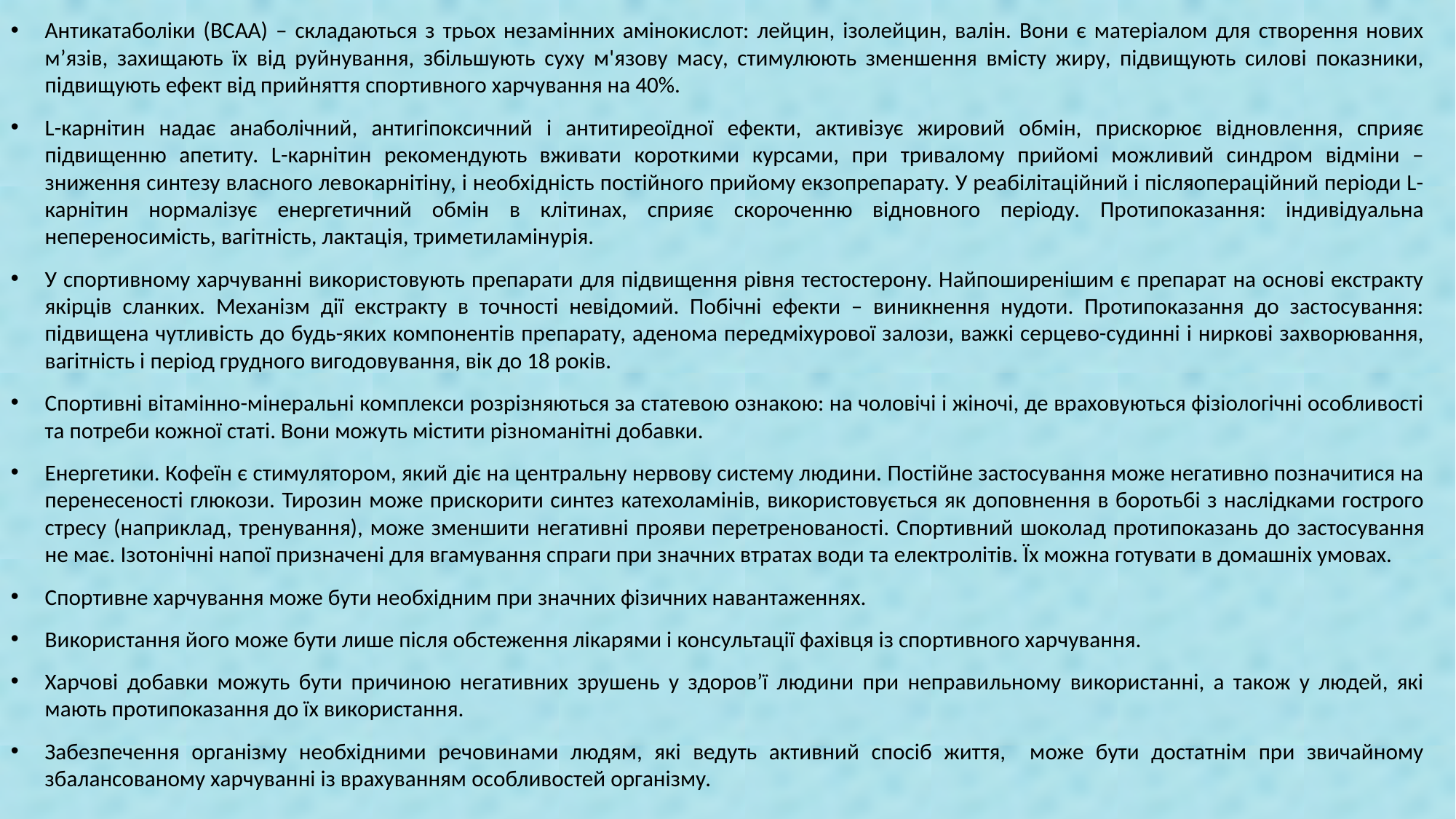

Антикатаболіки (BCAA) – складаються з трьох незамінних амінокислот: лейцин, ізолейцин, валін. Bони є матеріалом для створення нових м’язів, захищають їх від руйнування, збільшують суху м'язову масу, стимулюють зменшення вмісту жиру, підвищують силові показники, підвищують ефект від прийняття спортивного харчування на 40%.
L-карнітин надає анаболічний, антигіпоксичний і антитиреоїдної ефекти, активізує жировий обмін, прискорює відновлення, сприяє підвищенню апетиту. L-карнітин рекомендують вживати короткими курсами, при тривалому прийомі можливий синдром відміни – зниження синтезу власного левокарнітіну, і необхідність постійного прийому екзопрепарату. У реабілітаційний і післяопераційний періоди L-карнітин нормалізує енергетичний обмін в клітинах, сприяє скороченню відновного періоду. Протипоказання: індивідуальна непереносимість, вагітність, лактація, триметиламінурія.
У спортивному харчуванні використовують препарати для підвищення рівня тестостерону. Найпоширенішим є препарат на основі екстракту якірців сланких. Механізм дії екстракту в точності невідомий. Побічні ефекти – виникнення нудоти. Протипоказання до застосування: підвищена чутливість до будь-яких компонентів препарату, аденома передміхурової залози, важкі серцево-судинні і ниркові захворювання, вагітність і період грудного вигодовування, вік до 18 років.
Спортивні вітамінно-мінеральні комплекси розрізняються за статевою ознакою: на чоловічі і жіночі, де враховуються фізіологічні особливості та потреби кожної статі. Вони можуть містити різноманітні добавки.
Енергетики. Кофеїн є стимулятором, який діє на центральну нервову систему людини. Постійне застосування може негативно позначитися на перенесеності глюкози. Тирозин може прискорити синтез катехоламінів, використовується як доповнення в боротьбі з наслідками гострого стресу (наприклад, тренування), може зменшити негативні прояви перетренованості. Спортивний шоколад протипоказань до застосування не має. Ізотонічні напої призначені для вгамування спраги при значних втратах води та електролітів. Їх можна готувати в домашніх умовах.
Спортивне харчування може бути необхідним при значних фізичних навантаженнях.
Використання його може бути лише після обстеження лікарями і консультації фахівця із спортивного харчування.
Харчові добавки можуть бути причиною негативних зрушень у здоров’ї людини при неправильному використанні, а також у людей, які мають протипоказання до їх використання.
Забезпечення організму необхідними речовинами людям, які ведуть активний спосіб життя,  може бути достатнім при звичайному збалансованому харчуванні із врахуванням особливостей організму.